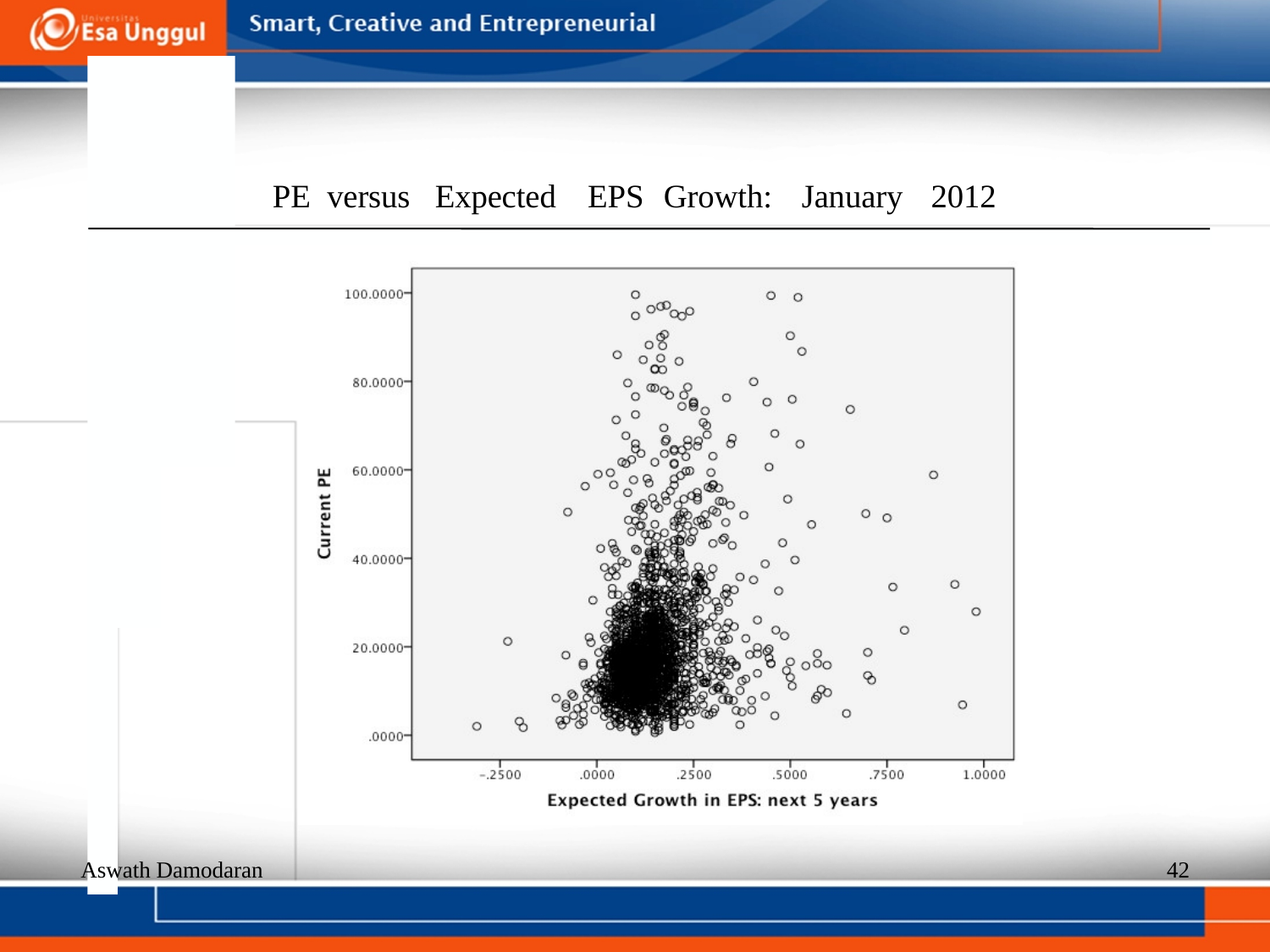

PE
versus
Expected
EPS
Growth:
January
2012

Aswath Damodaran
42